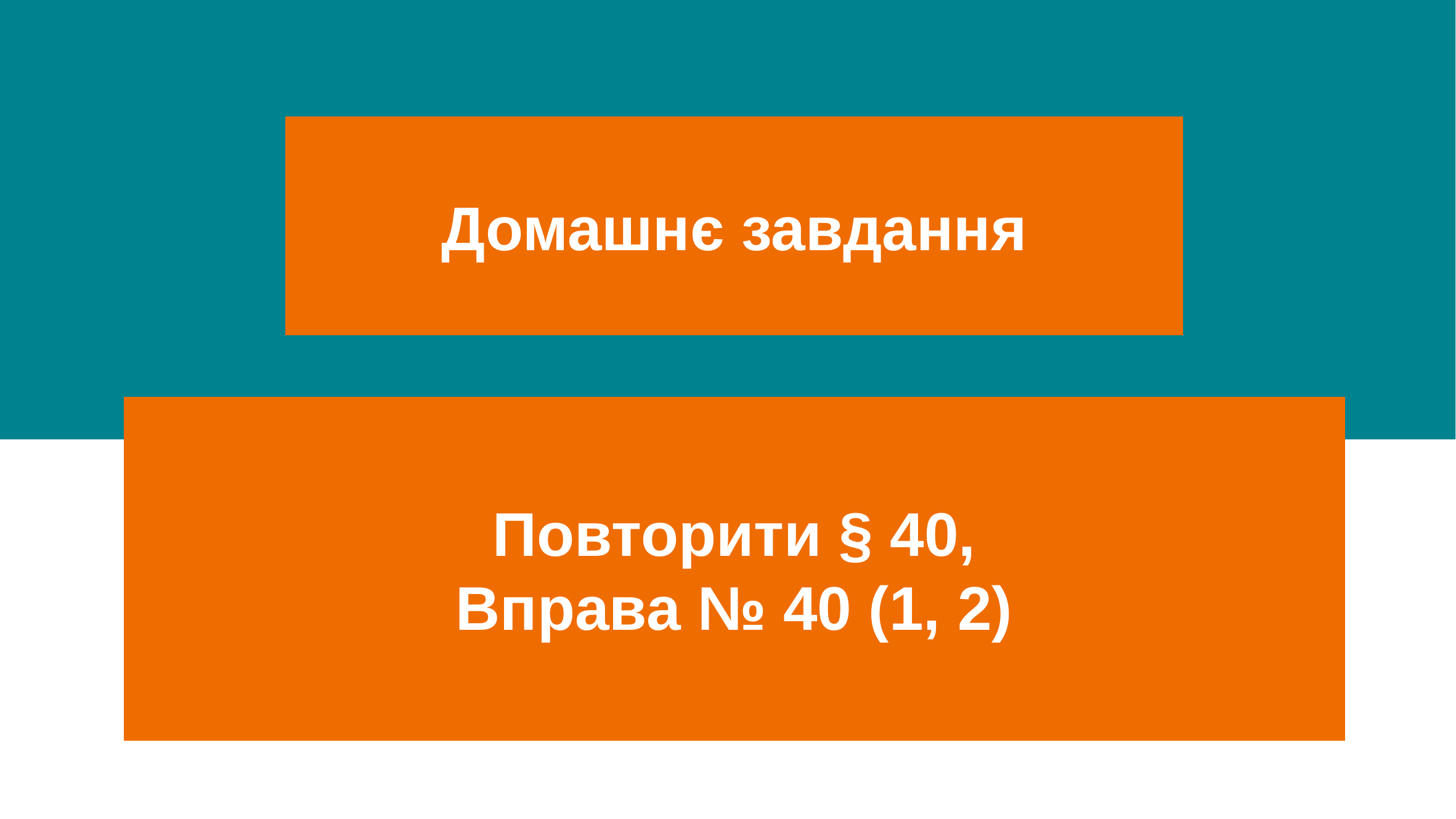

Домашнє завдання

Повторити § 40,
Вправа № 40 (1, 2)